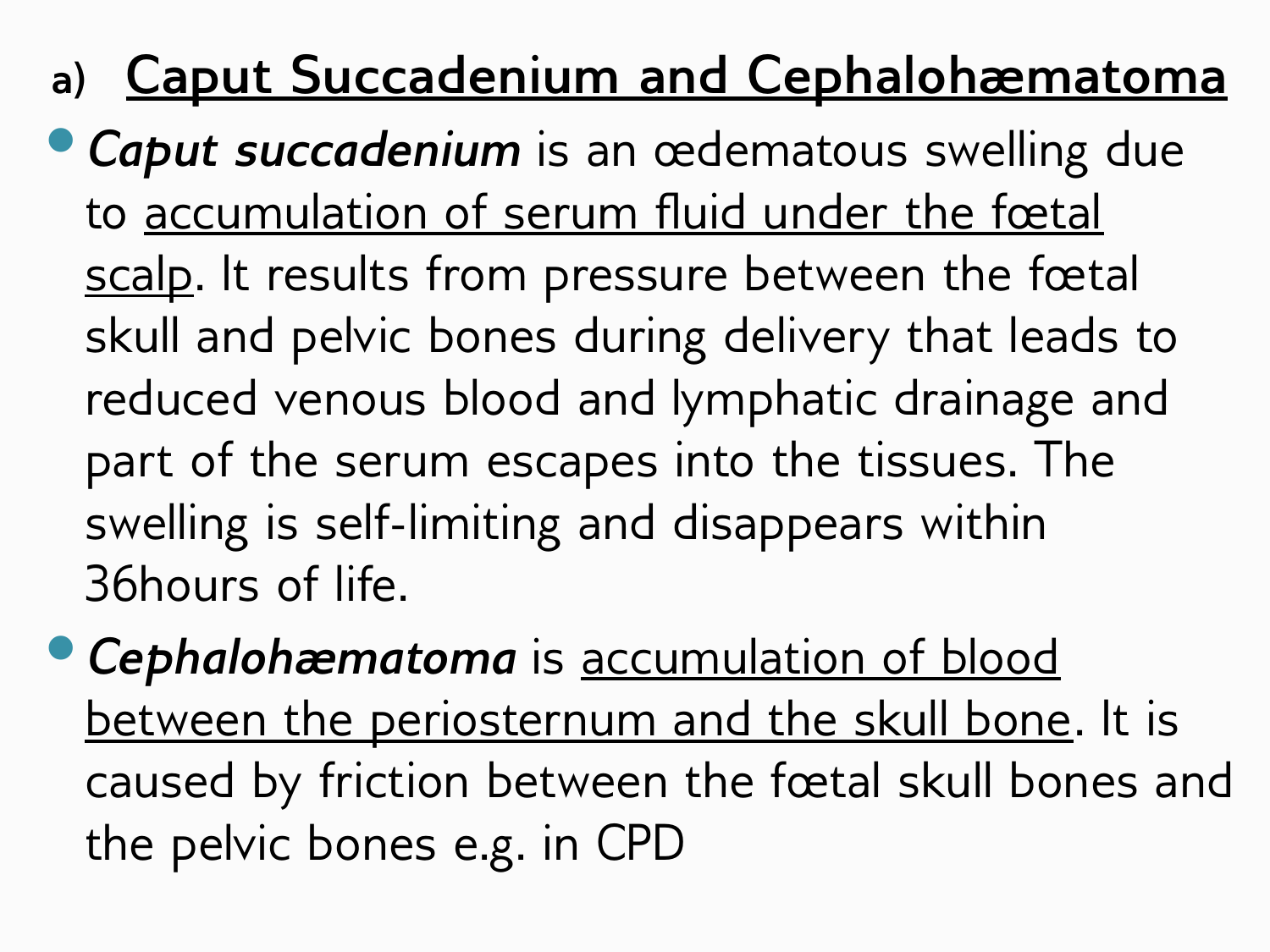

Caput Succadenium and Cephalohaematoma
Caput succadenium is an oedematous swelling due to accumulation of serum fluid under the foetal scalp. It results from pressure between the foetal skull and pelvic bones during delivery that leads to reduced venous blood and lymphatic drainage and part of the serum escapes into the tissues. The swelling is self-limiting and disappears within 36hours of life.
Cephalohaematoma is accumulation of blood between the periosternum and the skull bone. It is caused by friction between the foetal skull bones and the pelvic bones e.g. in CPD